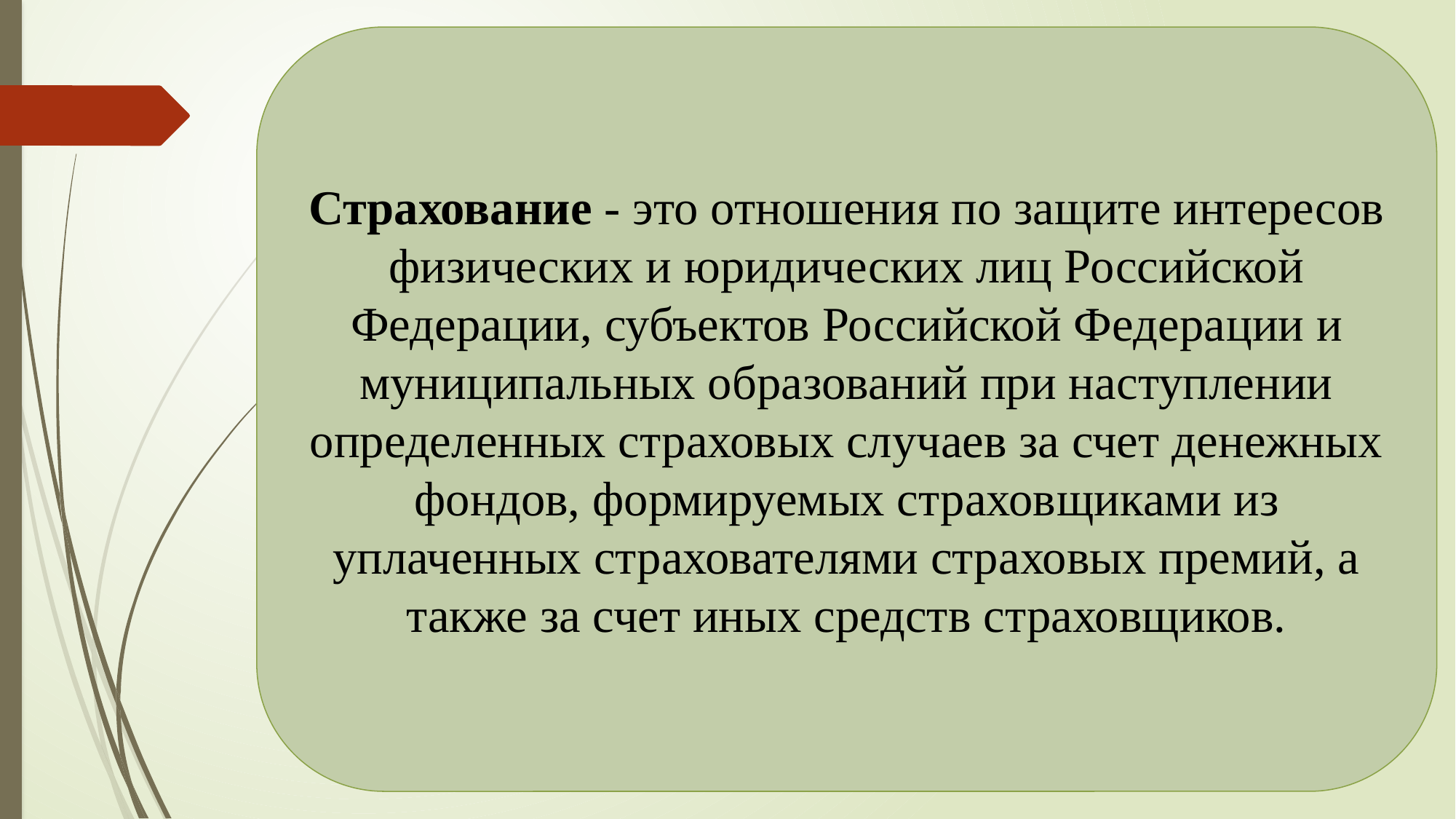

Страхование - это отношения по защите интересов физических и юридических лиц Российской Федерации, субъектов Российской Федера­ции и муниципальных образований при наступлении определенных страховых случаев за счет денежных фондов, формируемых страхов­щиками из уплаченных страхователями страховых премий, а также за счет иных средств страховщиков.